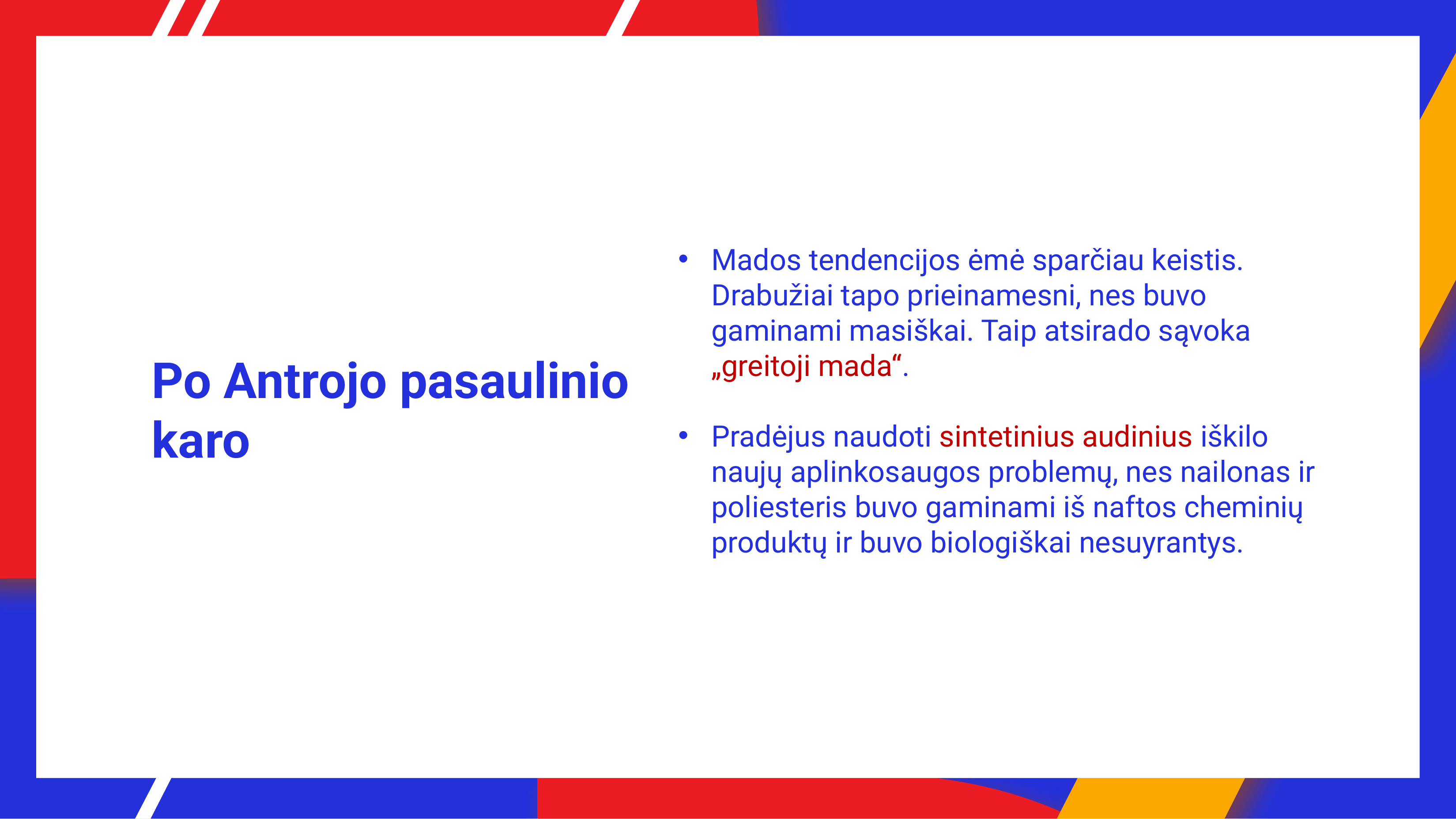

Mados tendencijos ėmė sparčiau keistis. Drabužiai tapo prieinamesni, nes buvo gaminami masiškai. Taip atsirado sąvoka „greitoji mada“.

Pradėjus naudoti sintetinius audinius iškilo naujų aplinkosaugos problemų, nes nailonas ir poliesteris buvo gaminami iš naftos cheminių produktų ir buvo biologiškai nesuyrantys.
# Po Antrojo pasaulinio karo